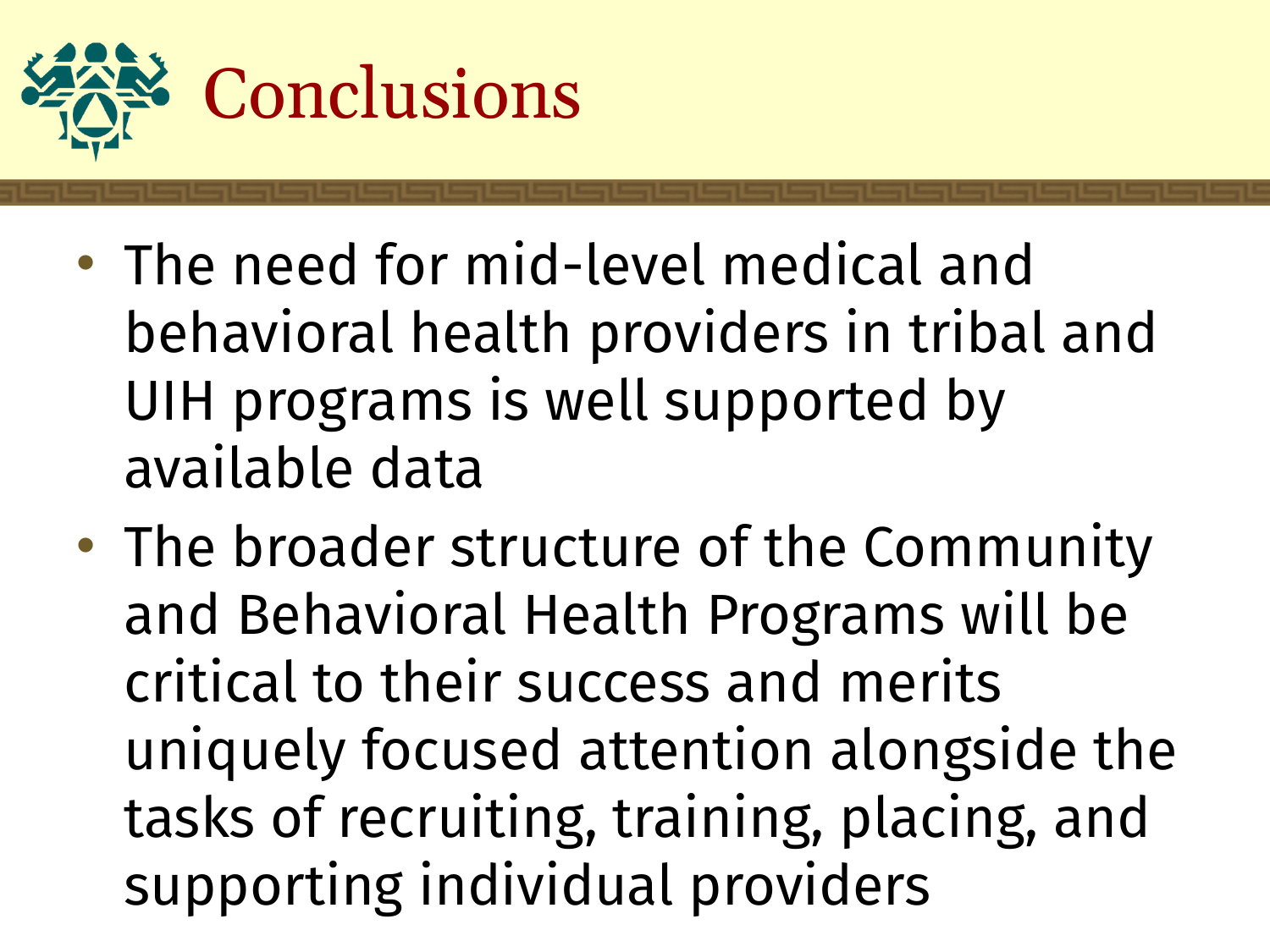

# Conclusions
The need for mid-level medical and behavioral health providers in tribal and UIH programs is well supported by available data
The broader structure of the Community and Behavioral Health Programs will be critical to their success and merits uniquely focused attention alongside the tasks of recruiting, training, placing, and supporting individual providers
1/18/2019
Northwest Portland Area Indian Health Board
42